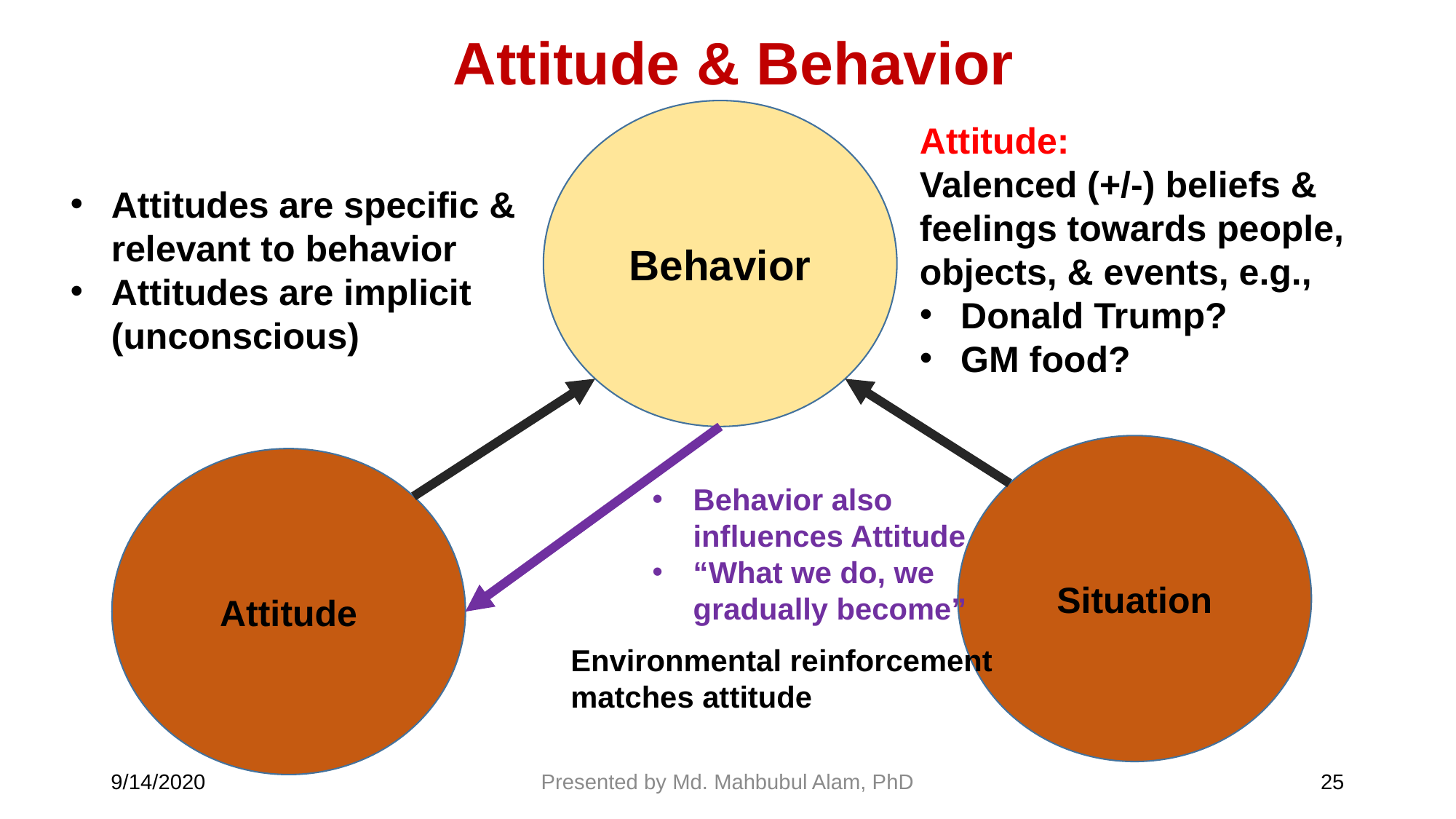

# Attitude & Behavior
Behavior
Attitude:
Valenced (+/-) beliefs & feelings towards people, objects, & events, e.g.,
Donald Trump?
GM food?
Attitudes are specific & relevant to behavior
Attitudes are implicit (unconscious)

Situation
Attitude
Behavior also influences Attitude
“What we do, we gradually become”
Environmental reinforcement matches attitude
9/14/2020
Presented by Md. Mahbubul Alam, PhD
25